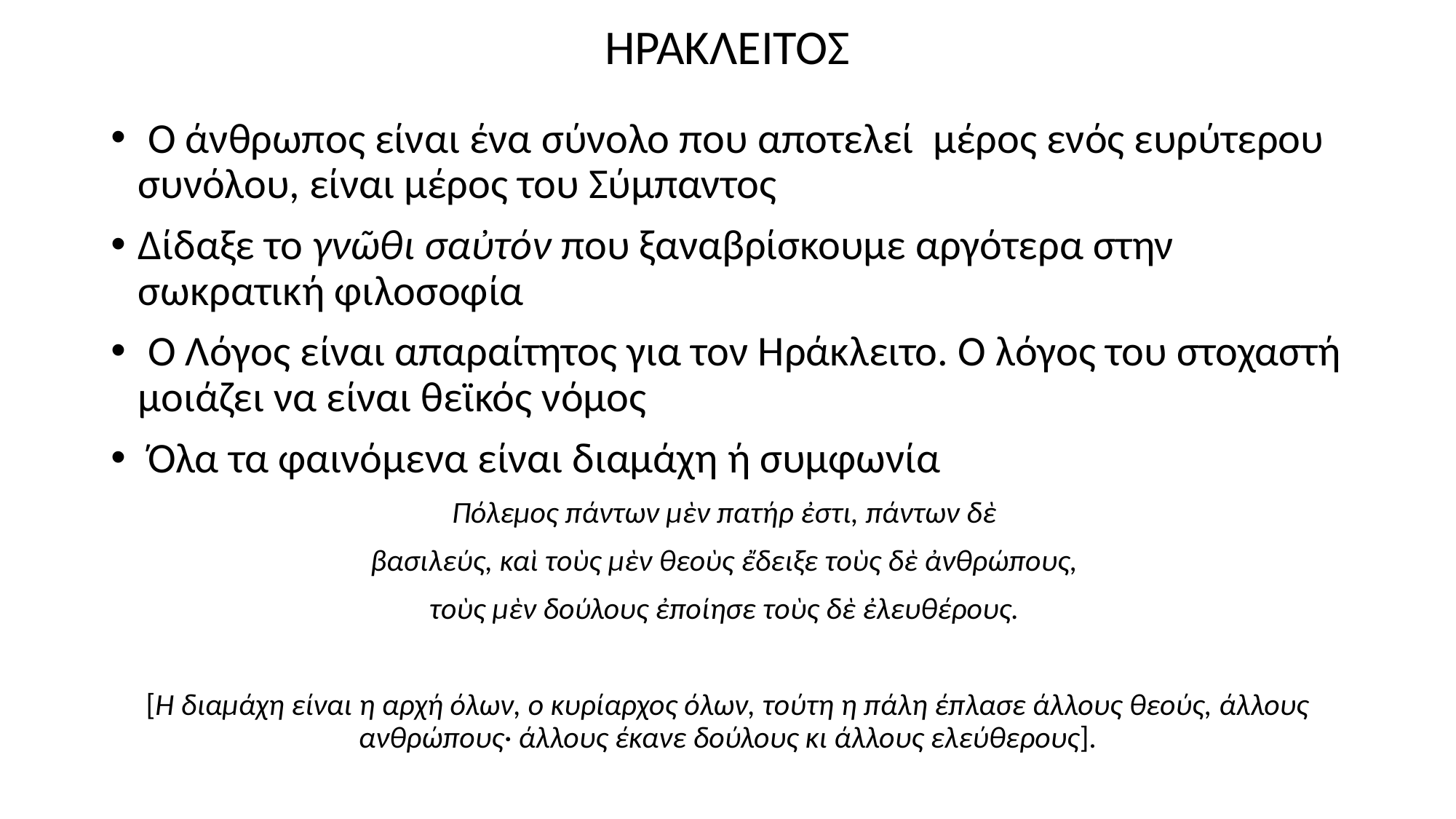

# ΗΡΑΚΛΕΙΤΟΣ
 Ο άνθρωπος είναι ένα σύνολο που αποτελεί  μέρος ενός ευρύτερου συνόλου, είναι μέρος του Σύμπαντος
Δίδαξε το γνῶθι σαὐτόν που ξαναβρίσκουμε αργότερα στην σωκρατική φιλοσοφία
 Ο Λόγος είναι απαραίτητος για τον Ηράκλειτο. Ο λόγος του στοχαστή μοιάζει να είναι θεϊκός νόμος
 Όλα τα φαινόμενα είναι διαμάχη ή συμφωνία
Πόλεμος πάντων μὲν πατήρ ἐστι, πάντων δὲ
βασιλεύς, καὶ τοὺς μὲν θεοὺς ἔδειξε τοὺς δὲ ἀνθρώπους,
τοὺς μὲν δούλους ἐποίησε τοὺς δὲ ἐλευθέρους.

[H διαμάχη είναι η αρχή όλων, ο κυρίαρχος όλων, τούτη η πάλη έπλασε άλλους θεούς, άλλους ανθρώπους· άλλους έκανε δούλους κι άλλους ελεύθερους].